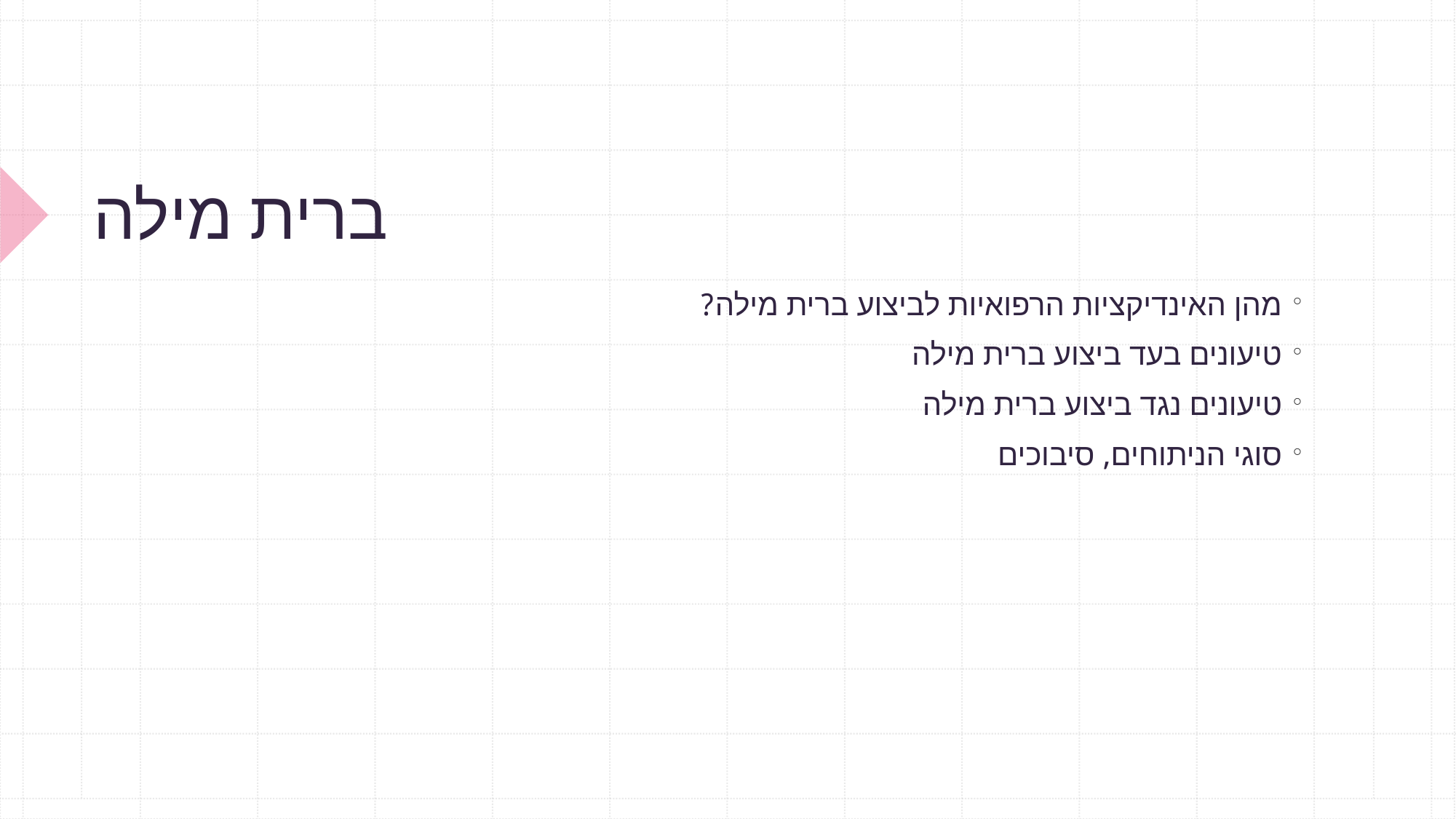

# ברית מילה
מהן האינדיקציות הרפואיות לביצוע ברית מילה?
טיעונים בעד ביצוע ברית מילה
טיעונים נגד ביצוע ברית מילה
סוגי הניתוחים, סיבוכים